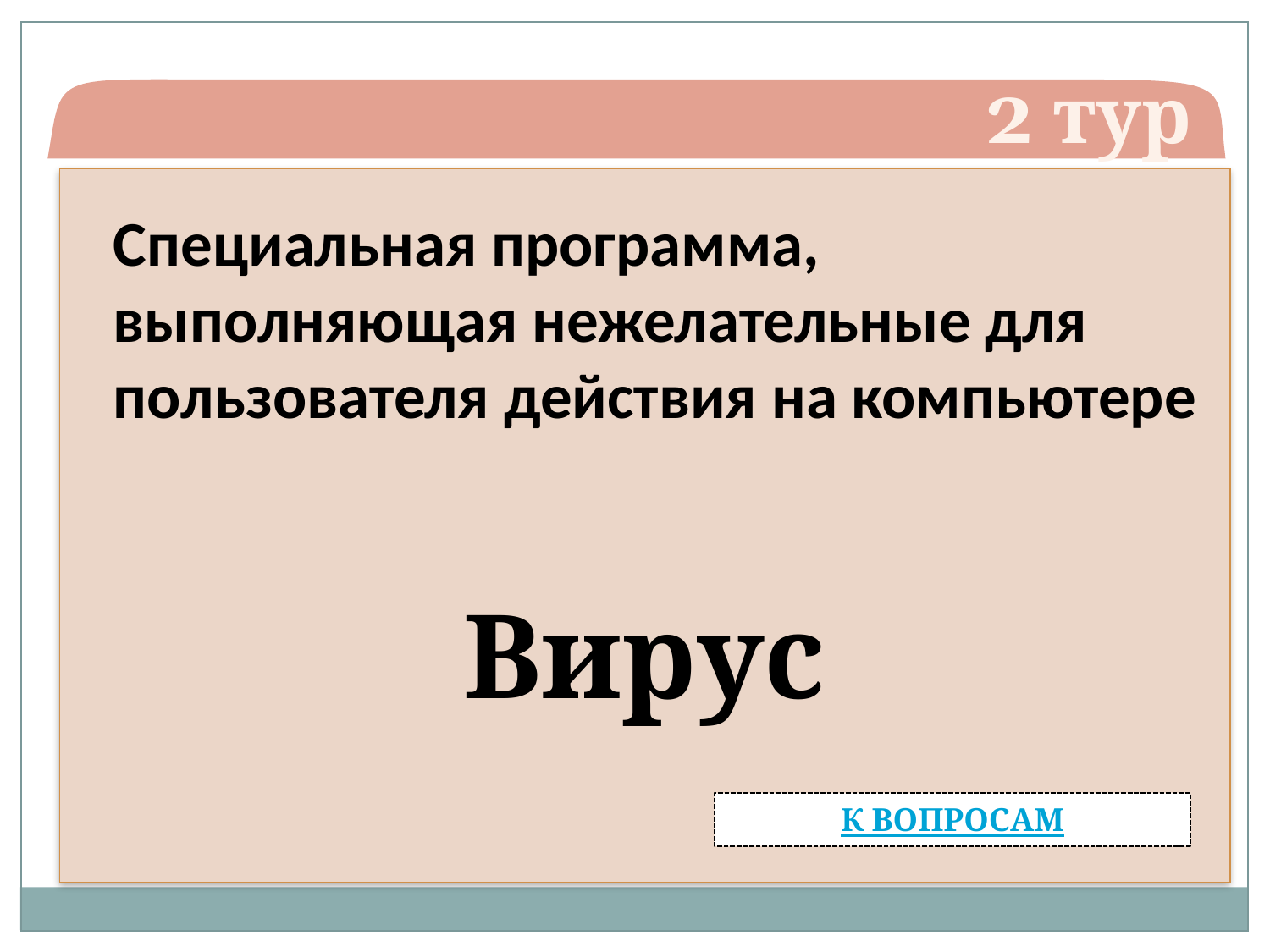

2 тур

Специальная программа, выполняющая нежелательные для пользователя действия на компьютере
Вирус
К ВОПРОСАМ